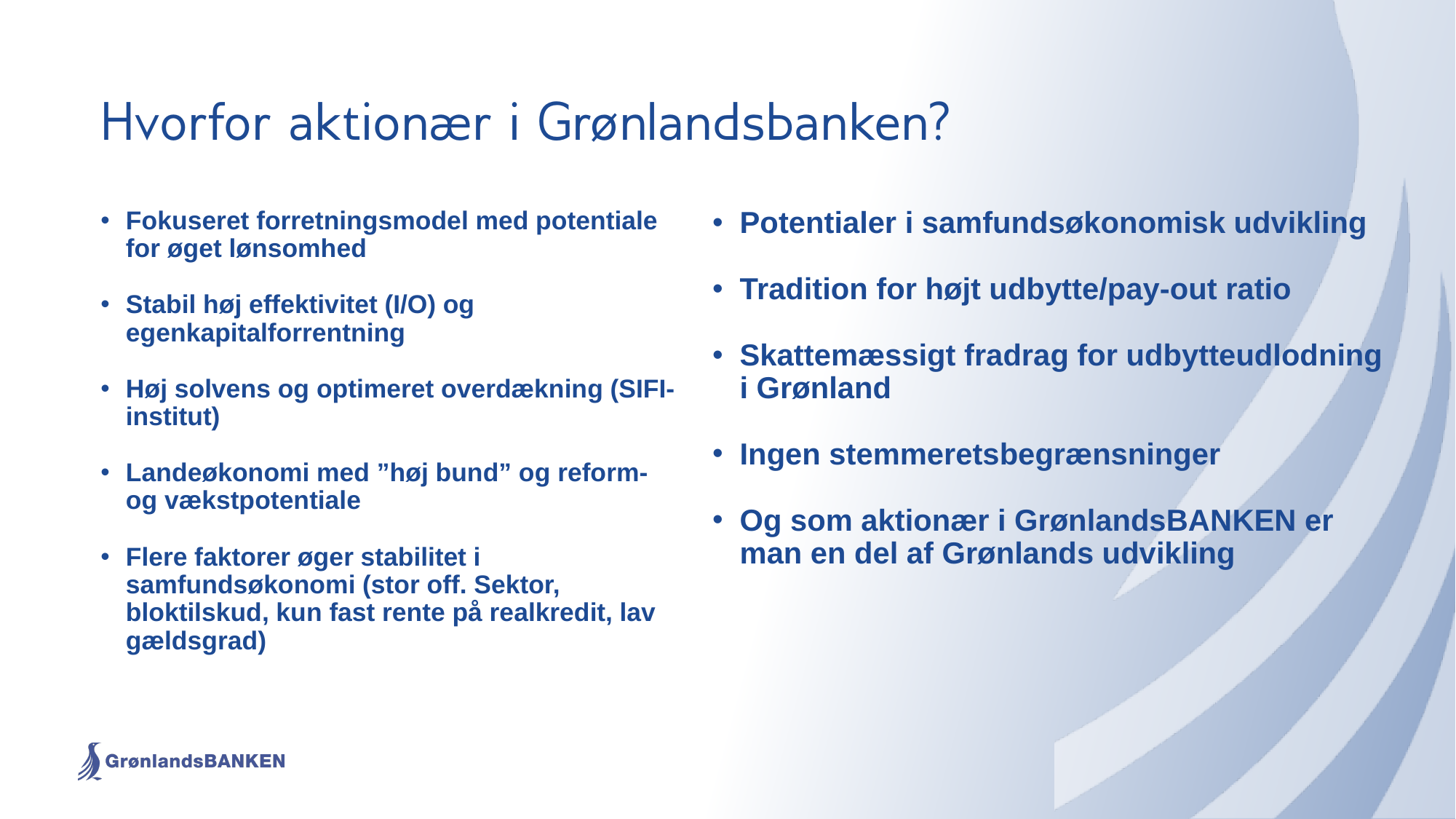

# Hvorfor aktionær i Grønlandsbanken?
Potentialer i samfundsøkonomisk udvikling
Tradition for højt udbytte/pay-out ratio
Skattemæssigt fradrag for udbytteudlodning i Grønland
Ingen stemmeretsbegrænsninger
Og som aktionær i GrønlandsBANKEN er man en del af Grønlands udvikling

Fokuseret forretningsmodel med potentiale for øget lønsomhed
Stabil høj effektivitet (I/O) og egenkapitalforrentning
Høj solvens og optimeret overdækning (SIFI-institut)
Landeøkonomi med ”høj bund” og reform- og vækstpotentiale
Flere faktorer øger stabilitet i samfundsøkonomi (stor off. Sektor, bloktilskud, kun fast rente på realkredit, lav gældsgrad)